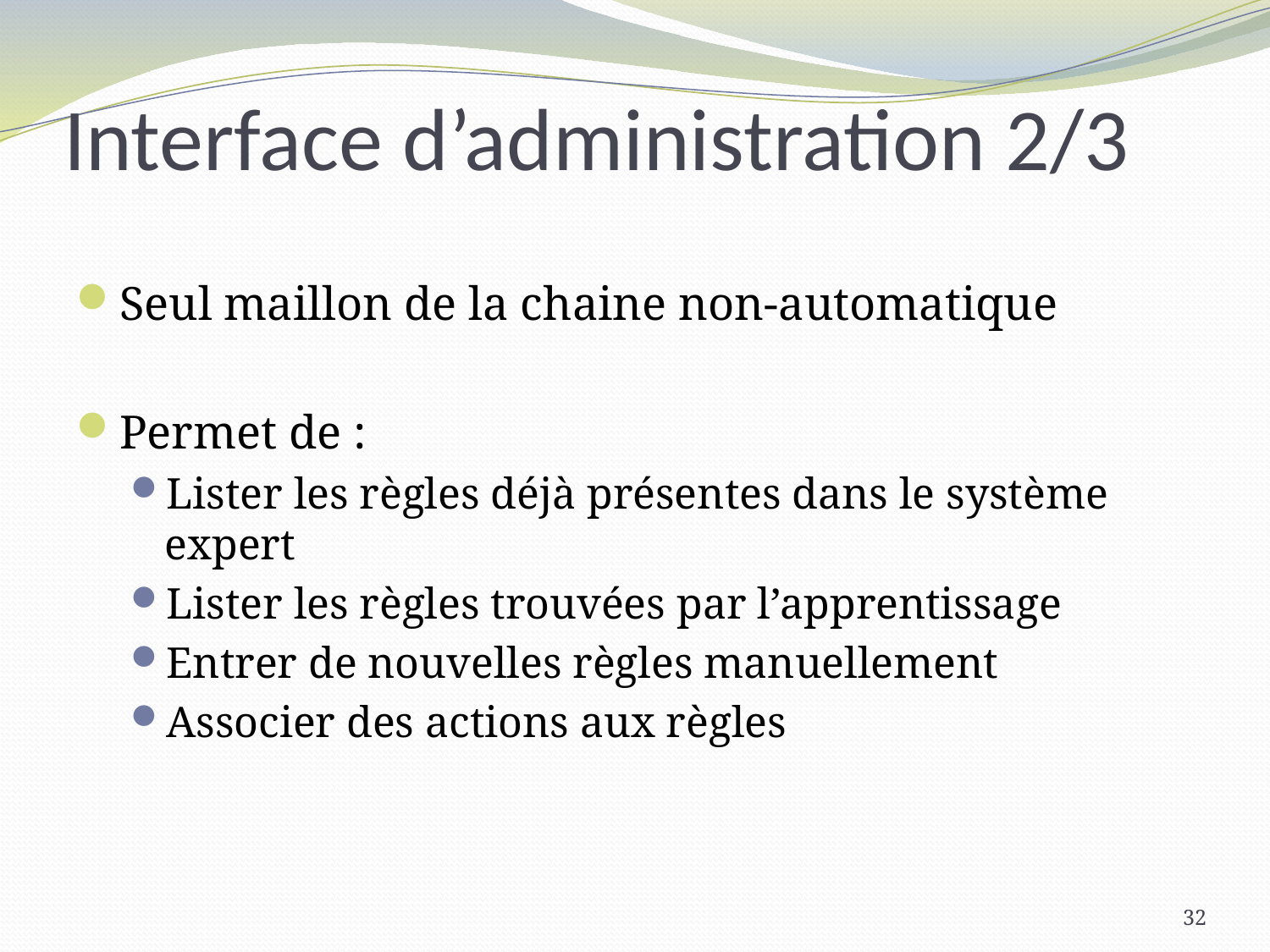

# Interface d’administration 2/3
Seul maillon de la chaine non-automatique

Permet de :
Lister les règles déjà présentes dans le système expert
Lister les règles trouvées par l’apprentissage
Entrer de nouvelles règles manuellement
Associer des actions aux règles
32